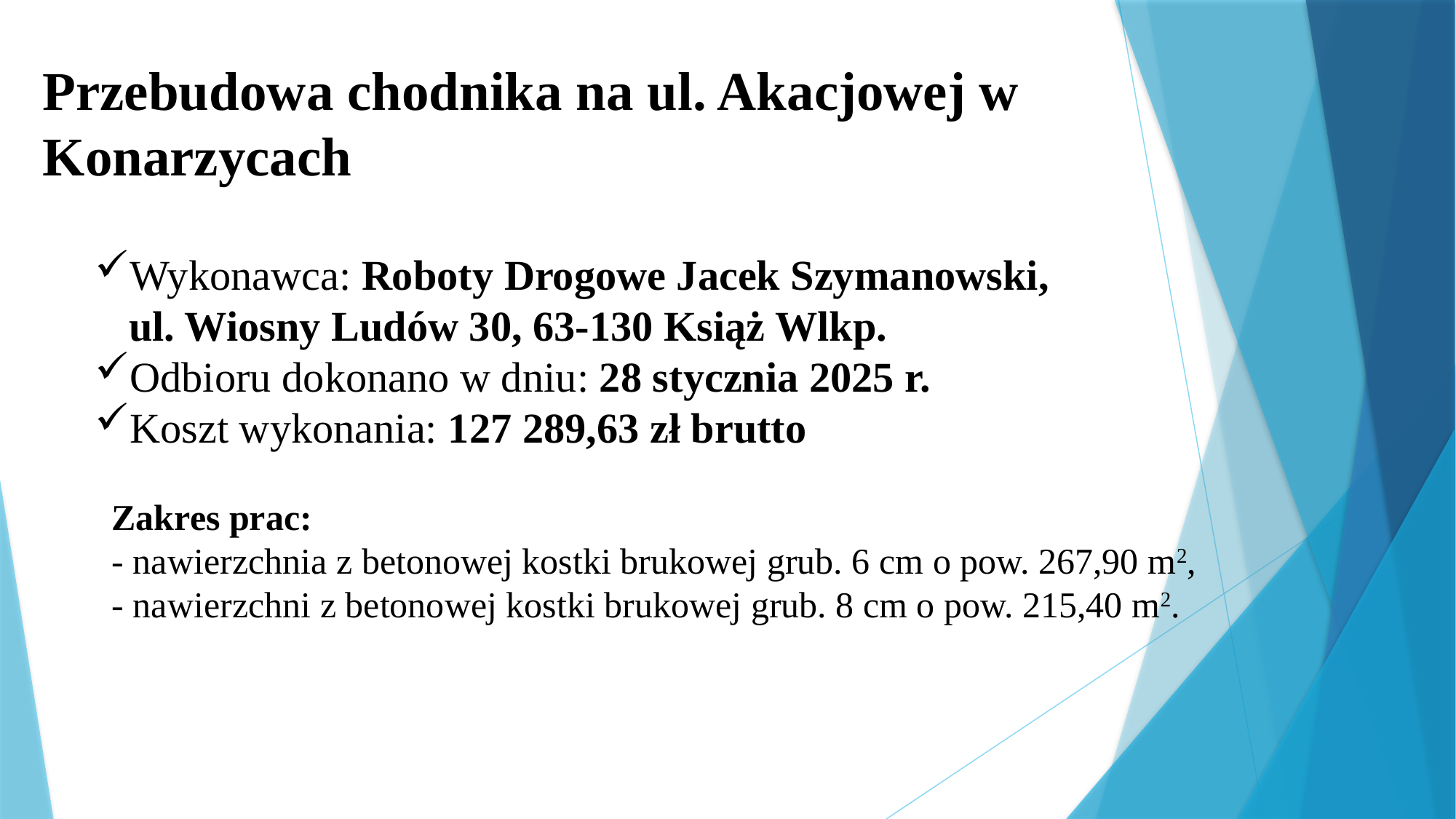

# Przebudowa chodnika na ul. Akacjowej w Konarzycach
Wykonawca: Roboty Drogowe Jacek Szymanowski, ul. Wiosny Ludów 30, 63-130 Książ Wlkp.
Odbioru dokonano w dniu: 28 stycznia 2025 r.
Koszt wykonania: 127 289,63 zł brutto
Zakres prac:
- nawierzchnia z betonowej kostki brukowej grub. 6 cm o pow. 267,90 m2,
- nawierzchni z betonowej kostki brukowej grub. 8 cm o pow. 215,40 m2.